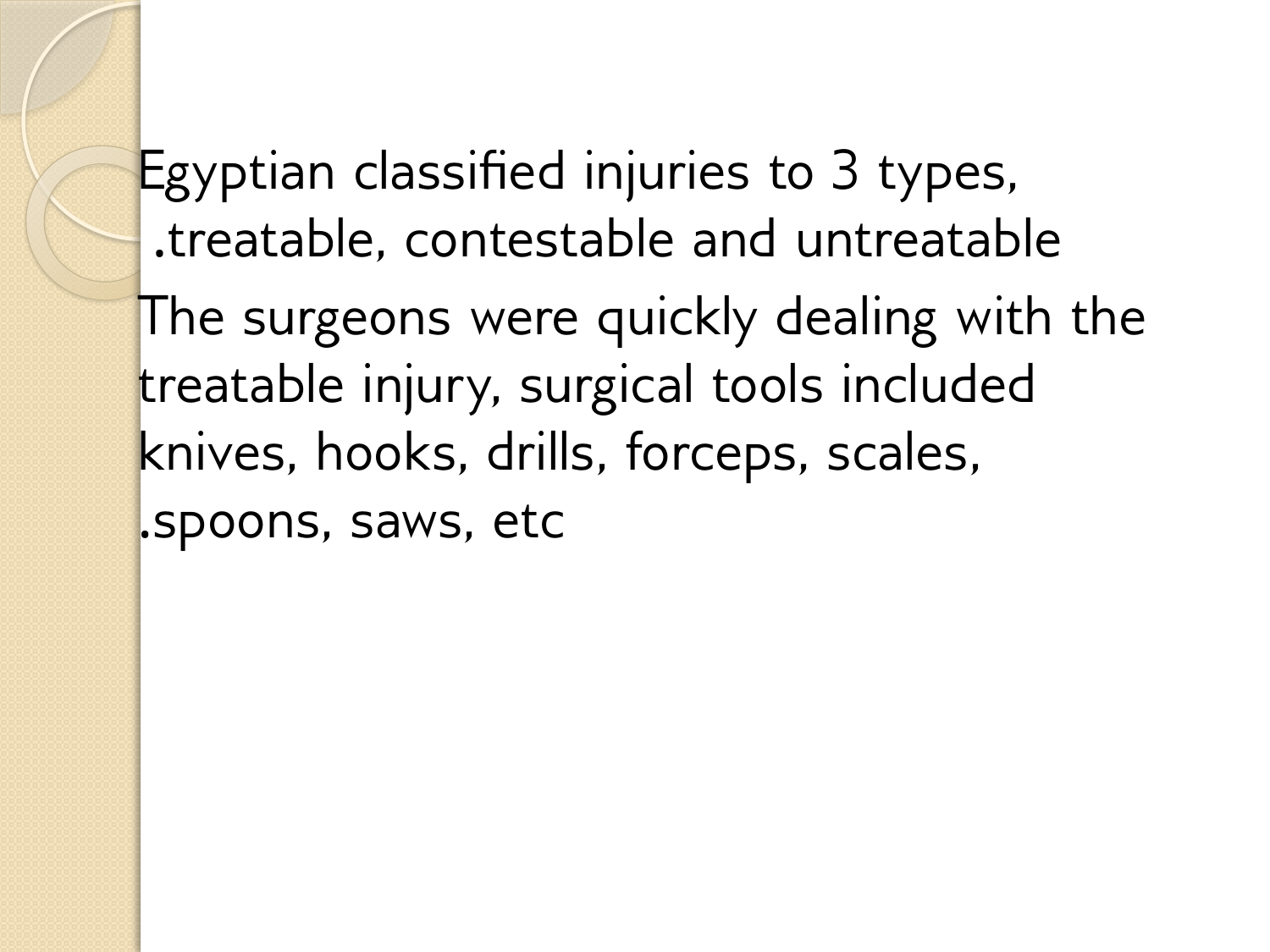

Egyptian classified injuries to 3 types, treatable, contestable and untreatable.
The surgeons were quickly dealing with the treatable injury, surgical tools included knives, hooks, drills, forceps, scales, spoons, saws, etc.